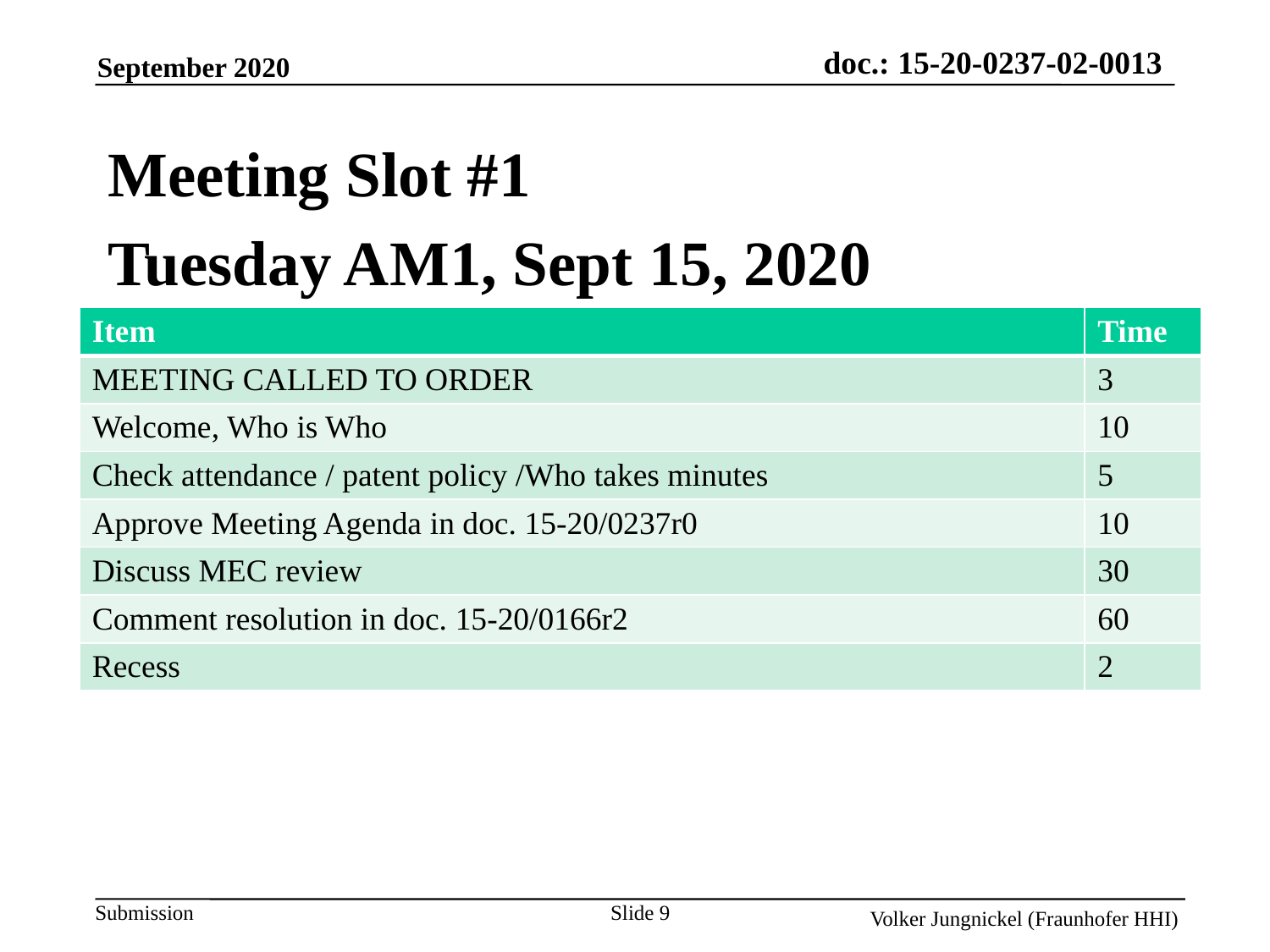

Meeting Slot #1
Tuesday AM1, Sept 15, 2020
| Item | Time |
| --- | --- |
| MEETING CALLED TO ORDER | 3 |
| Welcome, Who is Who | 10 |
| Check attendance / patent policy /Who takes minutes | 5 |
| Approve Meeting Agenda in doc. 15-20/0237r0 | 10 |
| Discuss MEC review | 30 |
| Comment resolution in doc. 15-20/0166r2 | 60 |
| Recess | 2 |
Slide 9
Volker Jungnickel (Fraunhofer HHI)